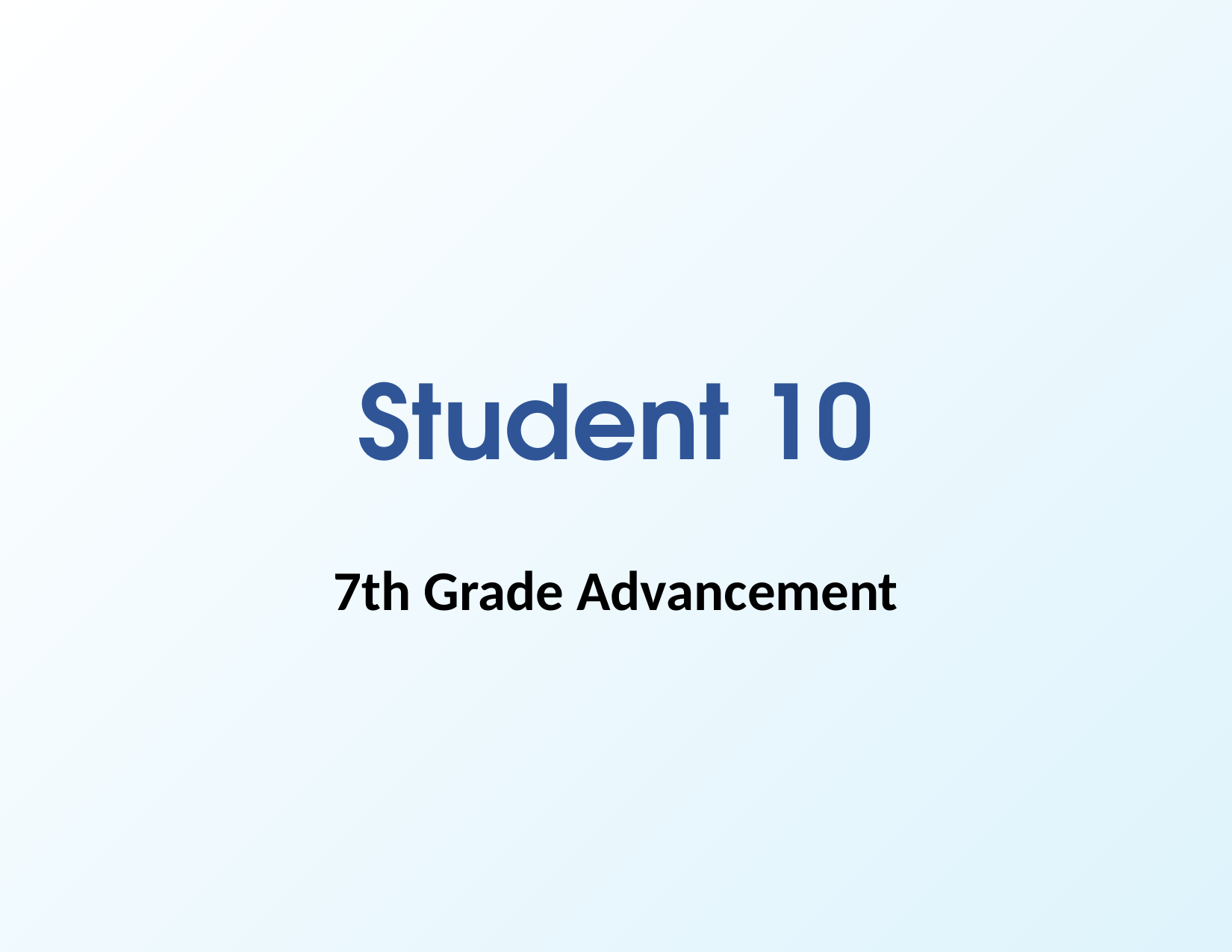

# Student 10
7th Grade Advancement
Instructors: See the notes section for more information.